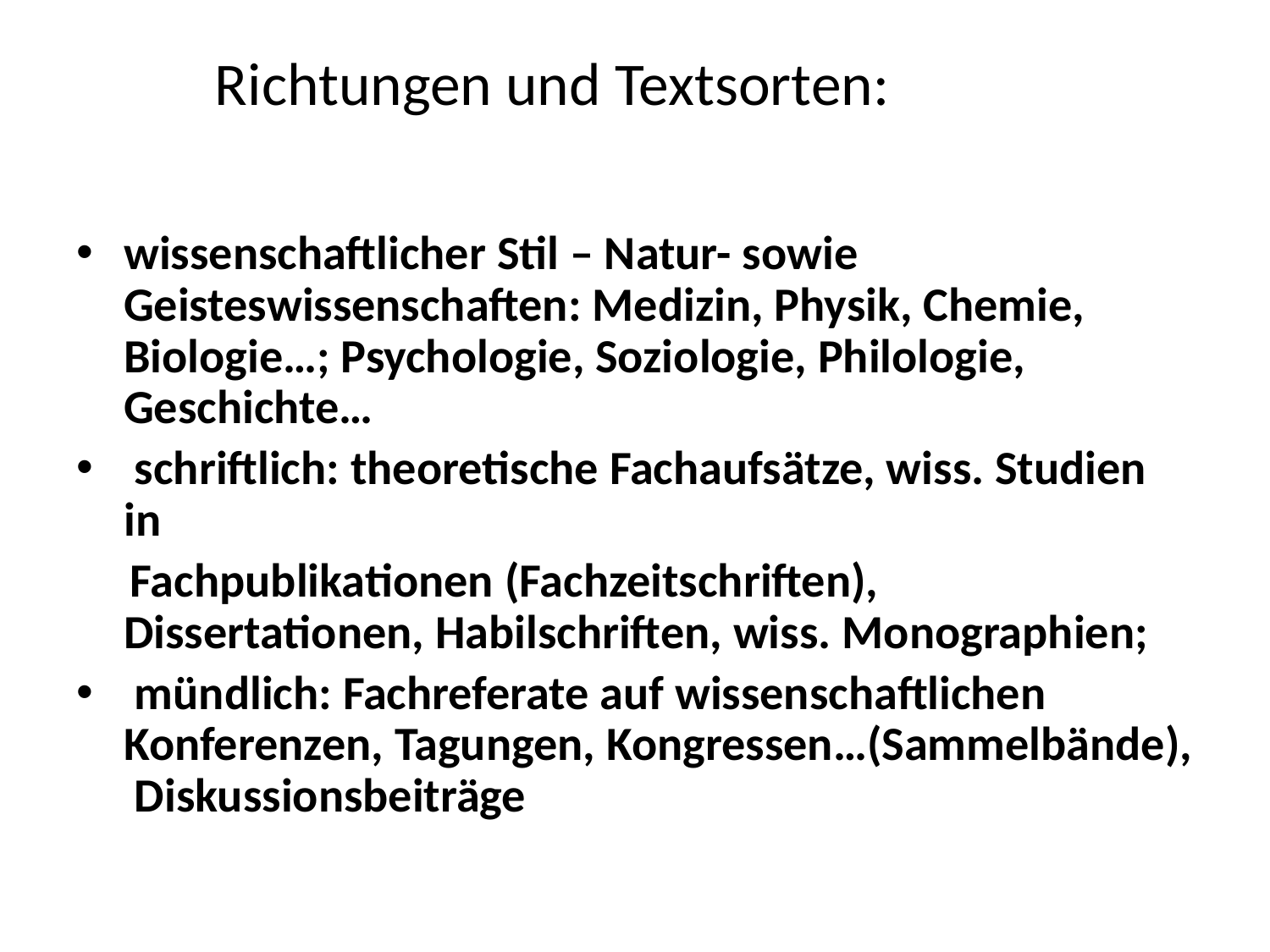

# Richtungen und Textsorten:
wissenschaftlicher Stil – Natur- sowie Geisteswissenschaften: Medizin, Physik, Chemie, Biologie…; Psychologie, Soziologie, Philologie, Geschichte…
 schriftlich: theoretische Fachaufsätze, wiss. Studien in
     Fachpublikationen (Fachzeitschriften),  Dissertationen, Habilschriften, wiss. Monographien;
 mündlich: Fachreferate auf wissenschaftlichen Konferenzen, Tagungen, Kongressen…(Sammelbände),  Diskussionsbeiträge